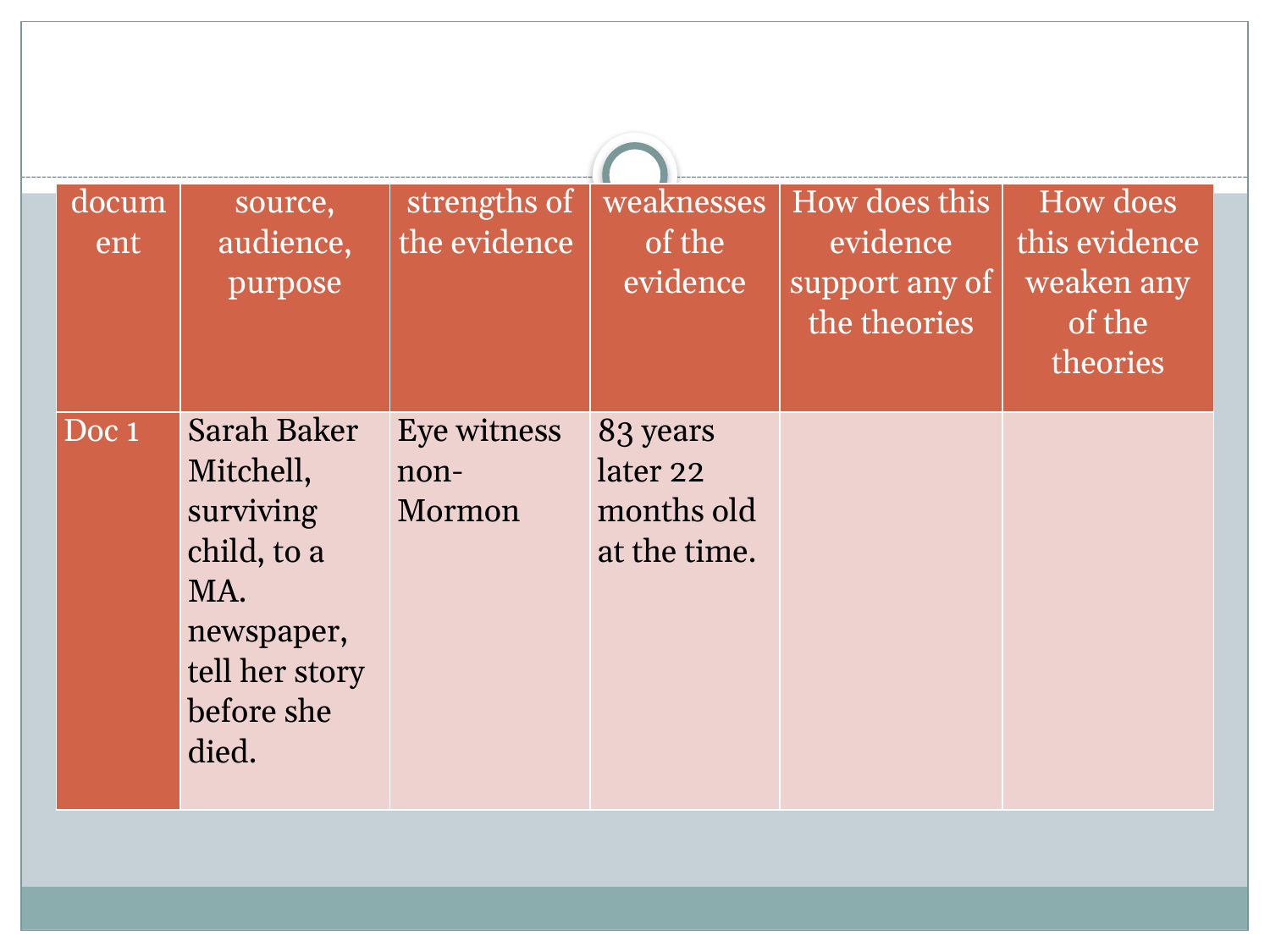

#
| document | source, audience, purpose | strengths of the evidence | weaknesses of the evidence | How does this evidence support any of the theories | How does this evidence weaken any of the theories |
| --- | --- | --- | --- | --- | --- |
| Doc 1 | Sarah Baker Mitchell, surviving child, to a MA. newspaper, tell her story before she died. | Eye witness non-Mormon | 83 years later 22 months old at the time. |  |  |